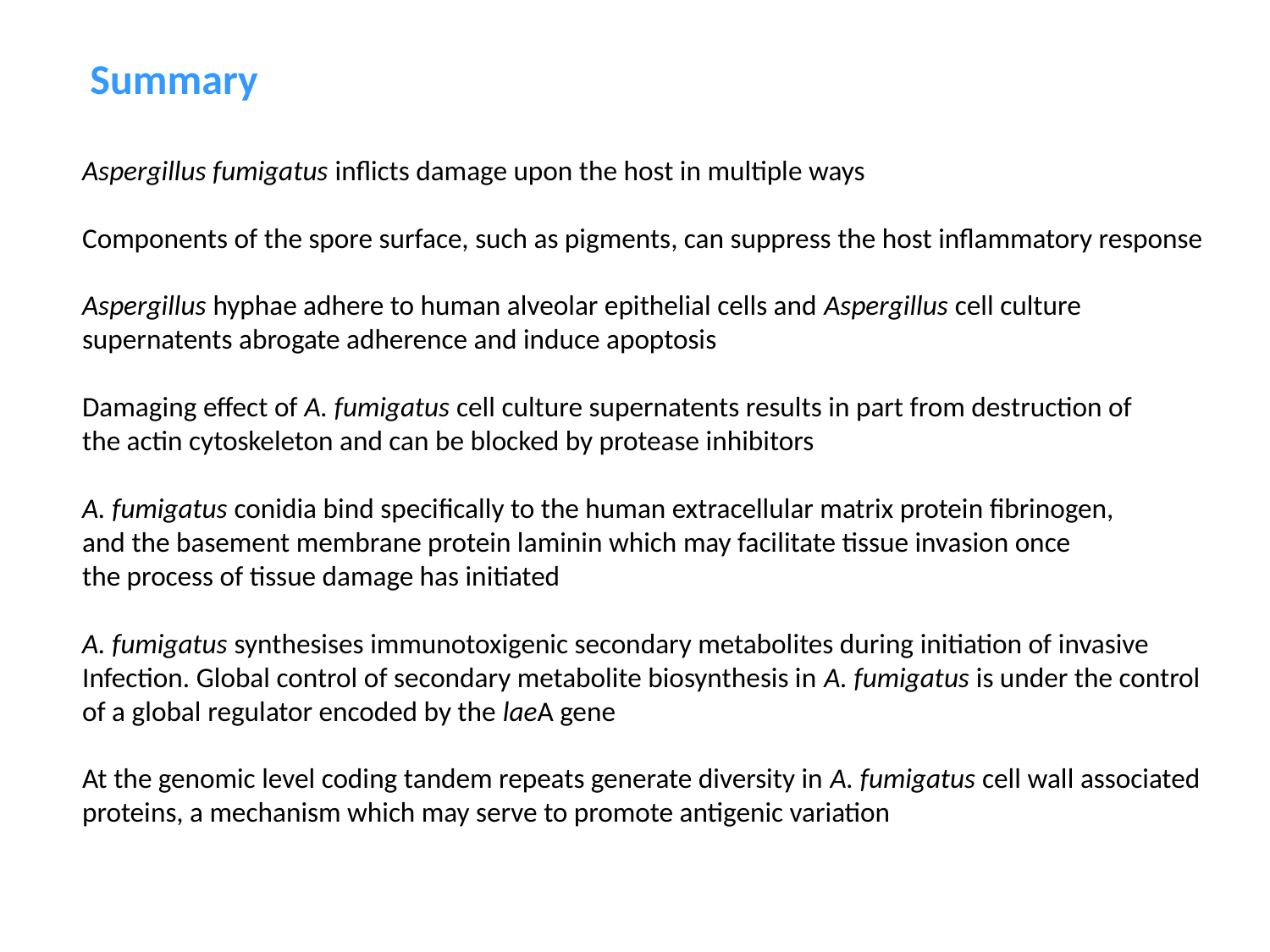

Summary
Aspergillus fumigatus inflicts damage upon the host in multiple ways

Components of the spore surface, such as pigments, can suppress the host inflammatory response

Aspergillus hyphae adhere to human alveolar epithelial cells and Aspergillus cell culture
supernatents abrogate adherence and induce apoptosis

Damaging effect of A. fumigatus cell culture supernatents results in part from destruction of
the actin cytoskeleton and can be blocked by protease inhibitors

A. fumigatus conidia bind specifically to the human extracellular matrix protein fibrinogen,
and the basement membrane protein laminin which may facilitate tissue invasion once
the process of tissue damage has initiated

A. fumigatus synthesises immunotoxigenic secondary metabolites during initiation of invasive
Infection. Global control of secondary metabolite biosynthesis in A. fumigatus is under the control
of a global regulator encoded by the laeA gene

At the genomic level coding tandem repeats generate diversity in A. fumigatus cell wall associated
proteins, a mechanism which may serve to promote antigenic variation